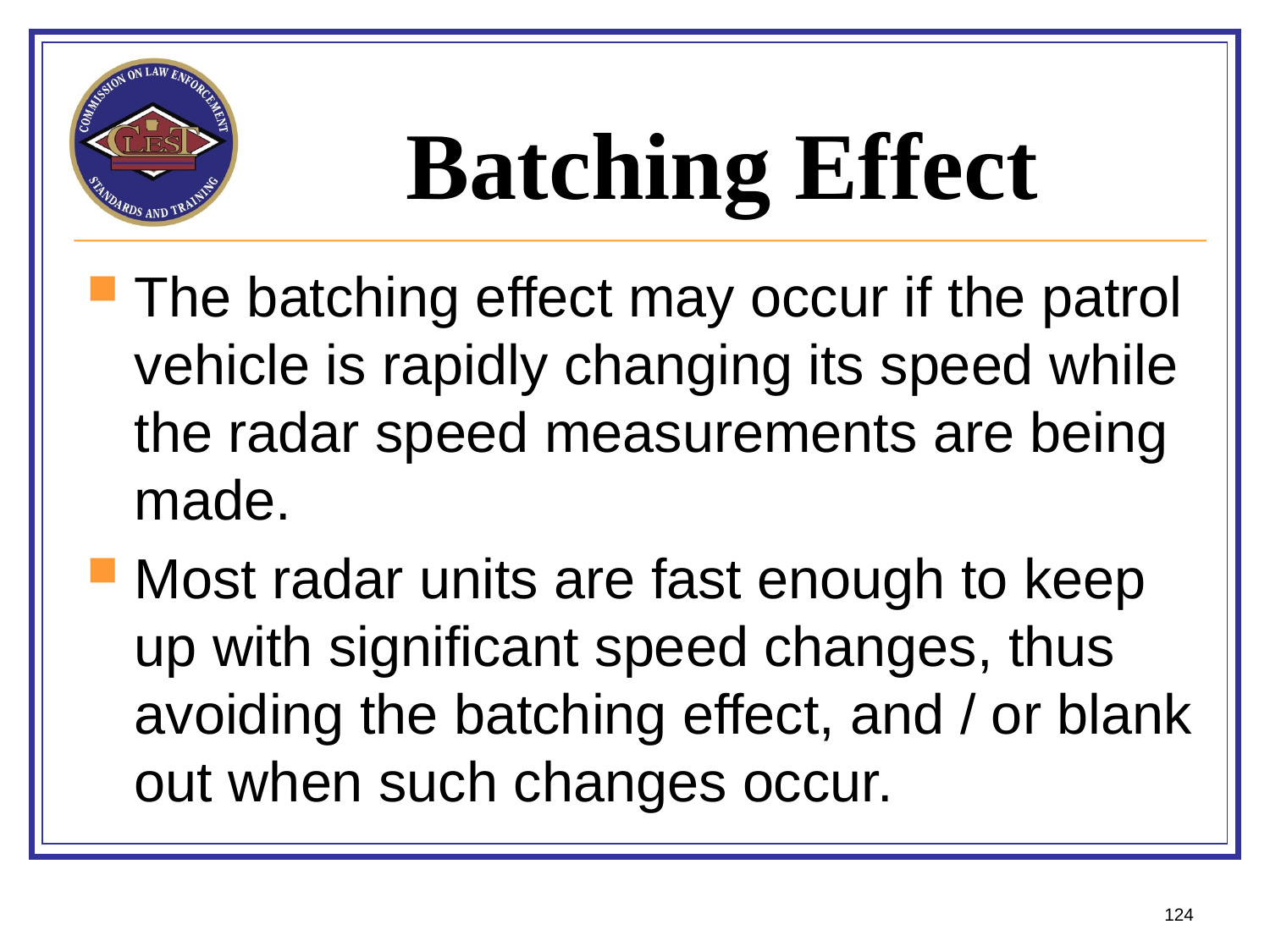

# Batching Effect
The batching effect may occur if the patrol vehicle is rapidly changing its speed while the radar speed measurements are being made.
Most radar units are fast enough to keep up with significant speed changes, thus avoiding the batching effect, and / or blank out when such changes occur.
124